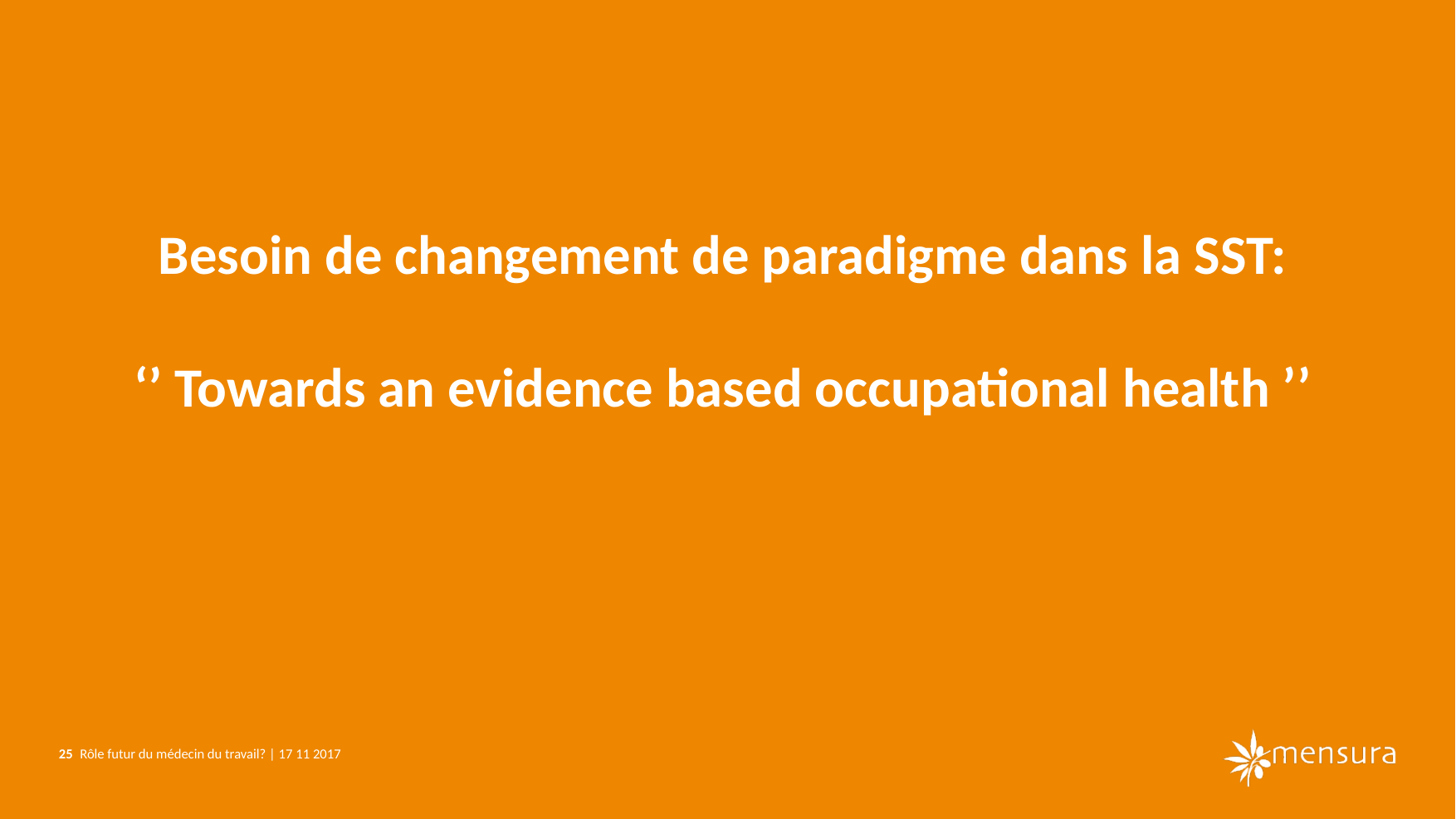

Besoin de changement de paradigme dans la SST:

‘’ Towards an evidence based occupational health ’’

25
Rôle futur du médecin du travail? | 17 11 2017